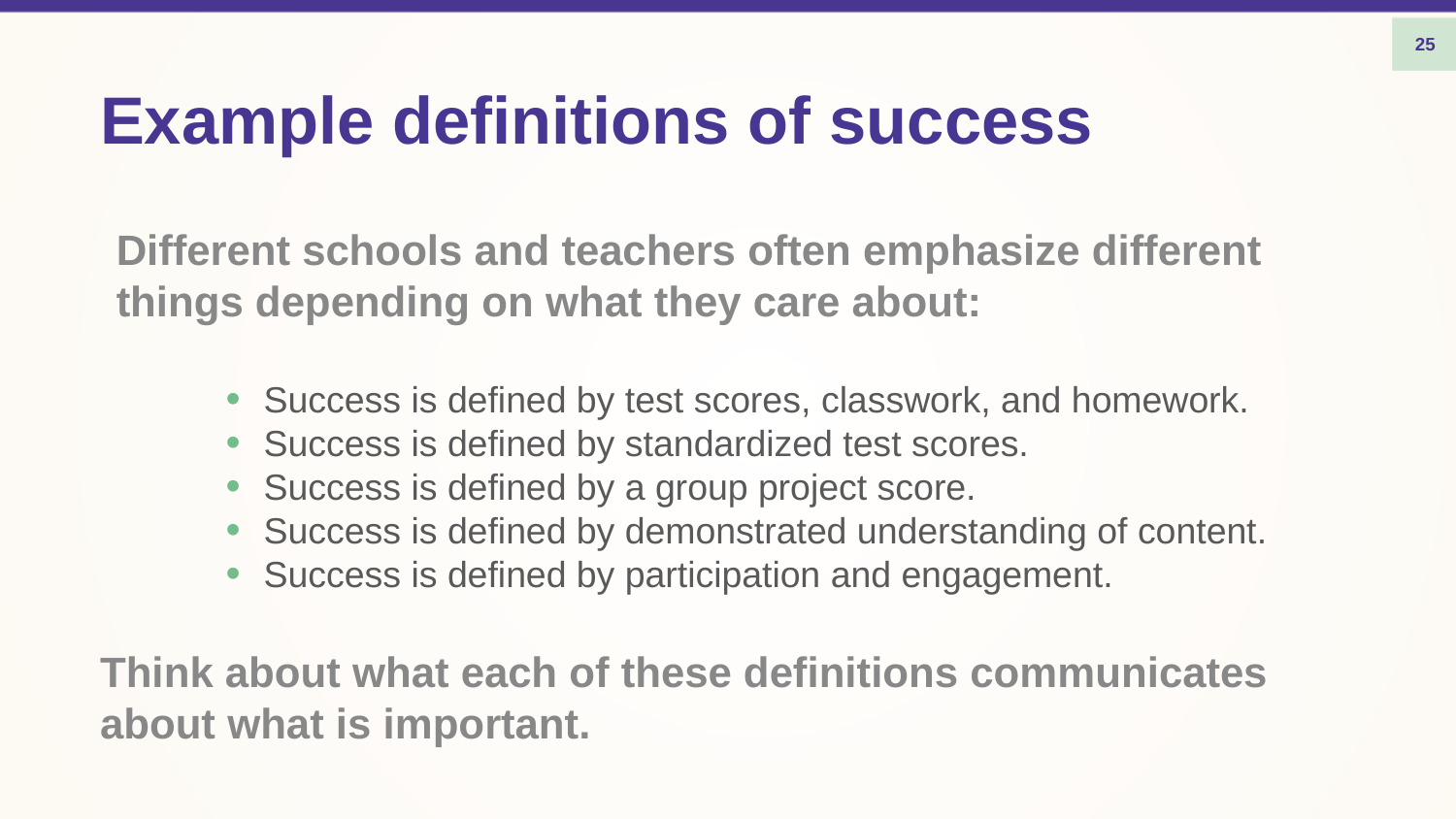

25
# Example definitions of success
Different schools and teachers often emphasize different things depending on what they care about:

Success is defined by test scores, classwork, and homework.
Success is defined by standardized test scores.
Success is defined by a group project score.
Success is defined by demonstrated understanding of content.
Success is defined by participation and engagement.

Think about what each of these definitions communicates about what is important.